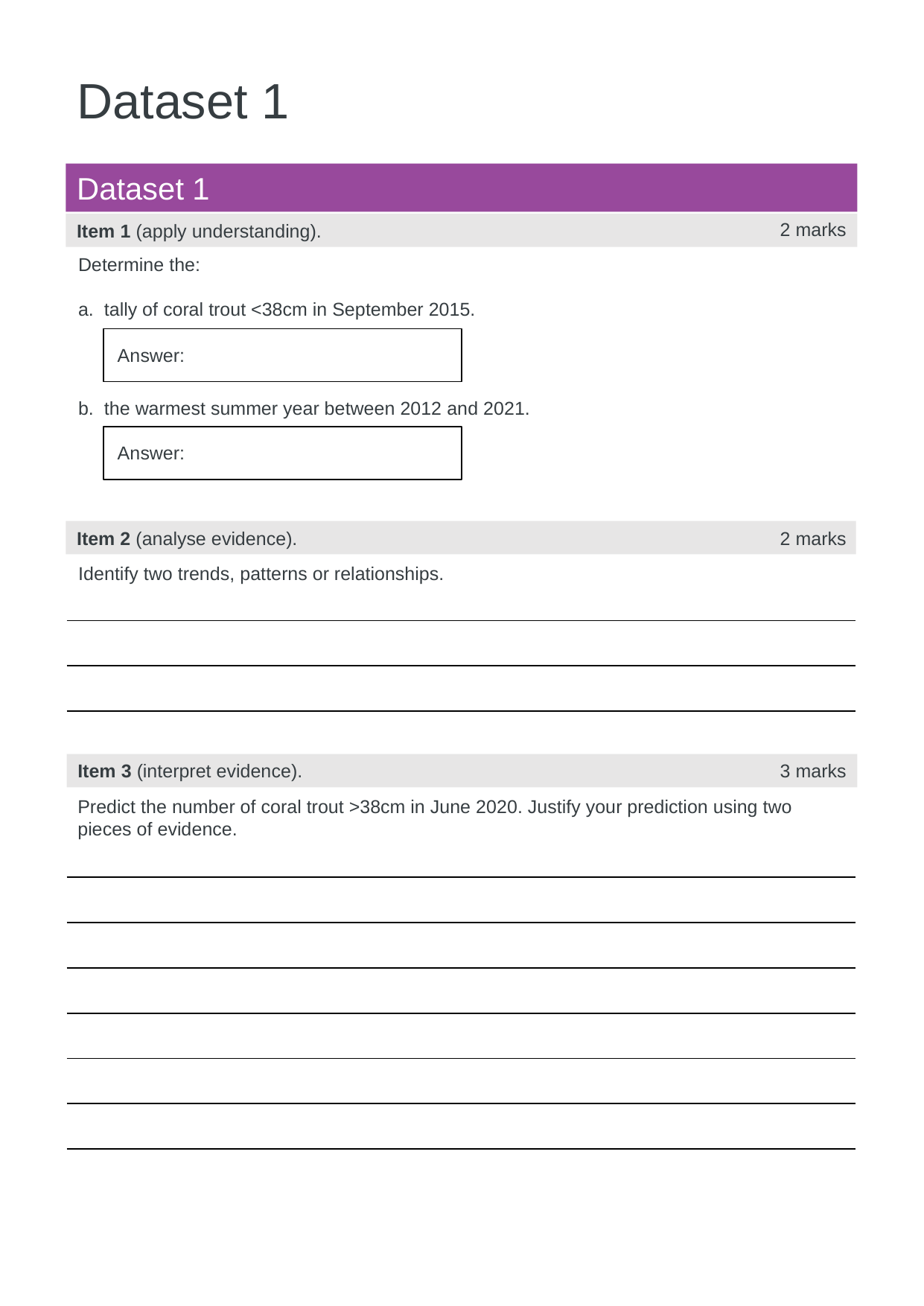

Dataset 1
Dataset 1
2 marks
Item 1 (apply understanding).
Determine the:

a.  tally of coral trout <38cm in September 2015.

Answer:
b.  the warmest summer year between 2012 and 2021.

Answer:
Item 2 (analyse evidence).
2 marks
Identify two trends, patterns or relationships.
|  |
| --- |
|  |
Item 3 (interpret evidence).
3 marks
Predict the number of coral trout >38cm in June 2020. Justify your prediction using two pieces of evidence.
|  |
| --- |
|  |
|  |
|  |
|  |
|  |